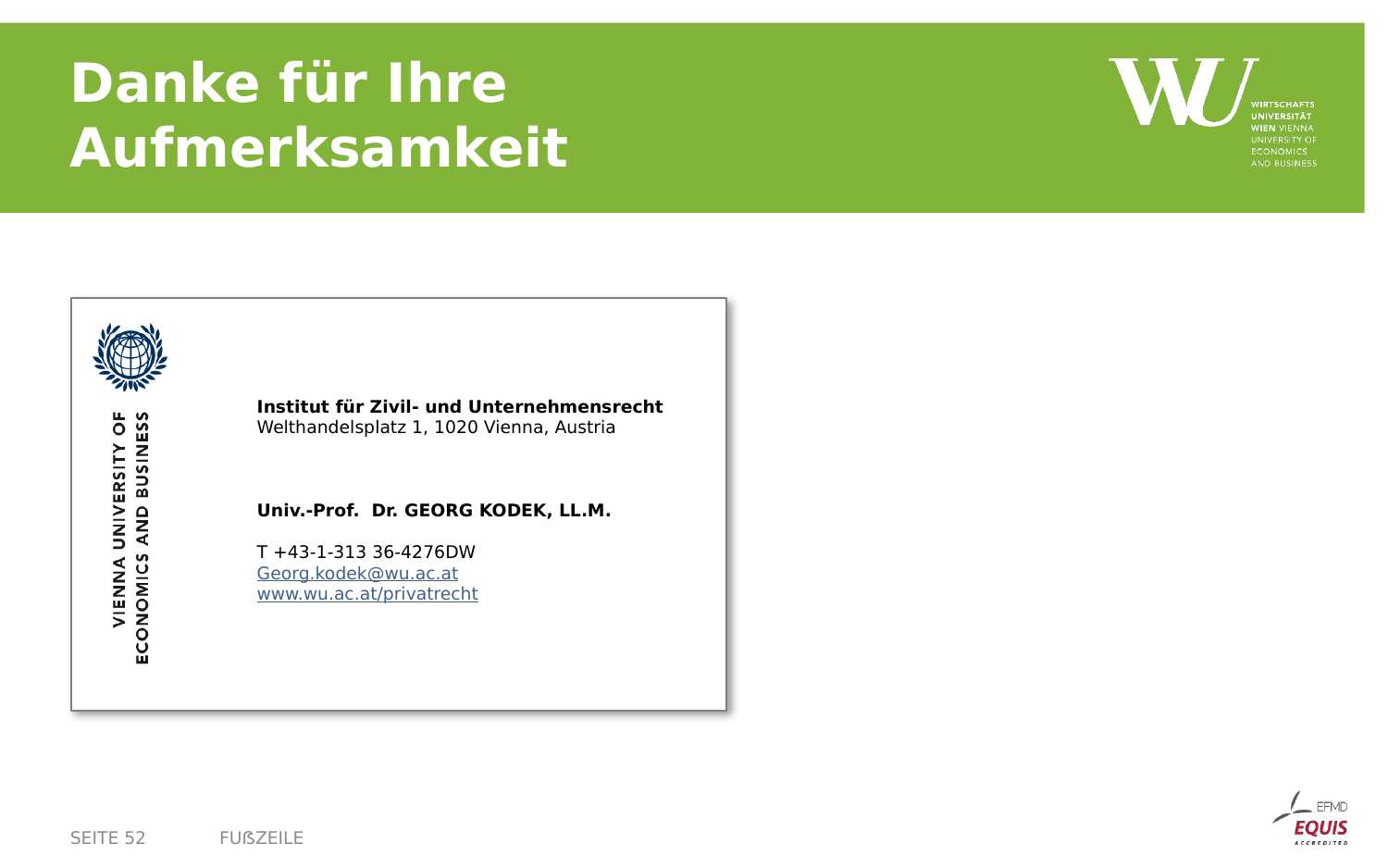

# Danke für Ihre Aufmerksamkeit
Institut für Zivil- und Unternehmensrecht
Welthandelsplatz 1, 1020 Vienna, Austria

Univ.-Prof.  Dr. GEORG KODEK, LL.M.

T +43-1-313 36-4276DW
Georg.kodek@wu.ac.at
www.wu.ac.at/privatrecht

Seite 52
Fußzeile